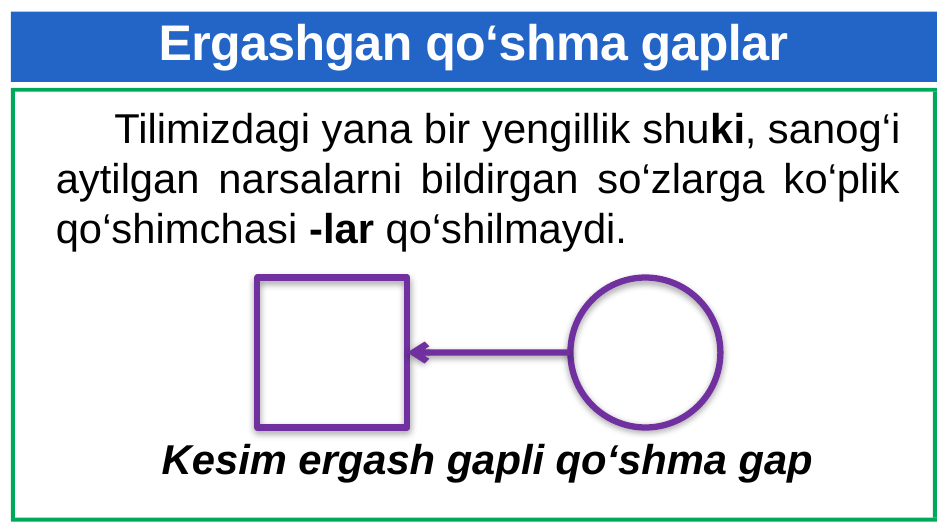

# Ergashgan qo‘shma gaplar
     Tilimizdagi yana bir yengillik shuki, sanog‘i aytilgan narsalarni bildirgan so‘zlarga ko‘plik qo‘shimchasi -lar qo‘shilmaydi.

Kesim ergash gapli qo‘shma gap